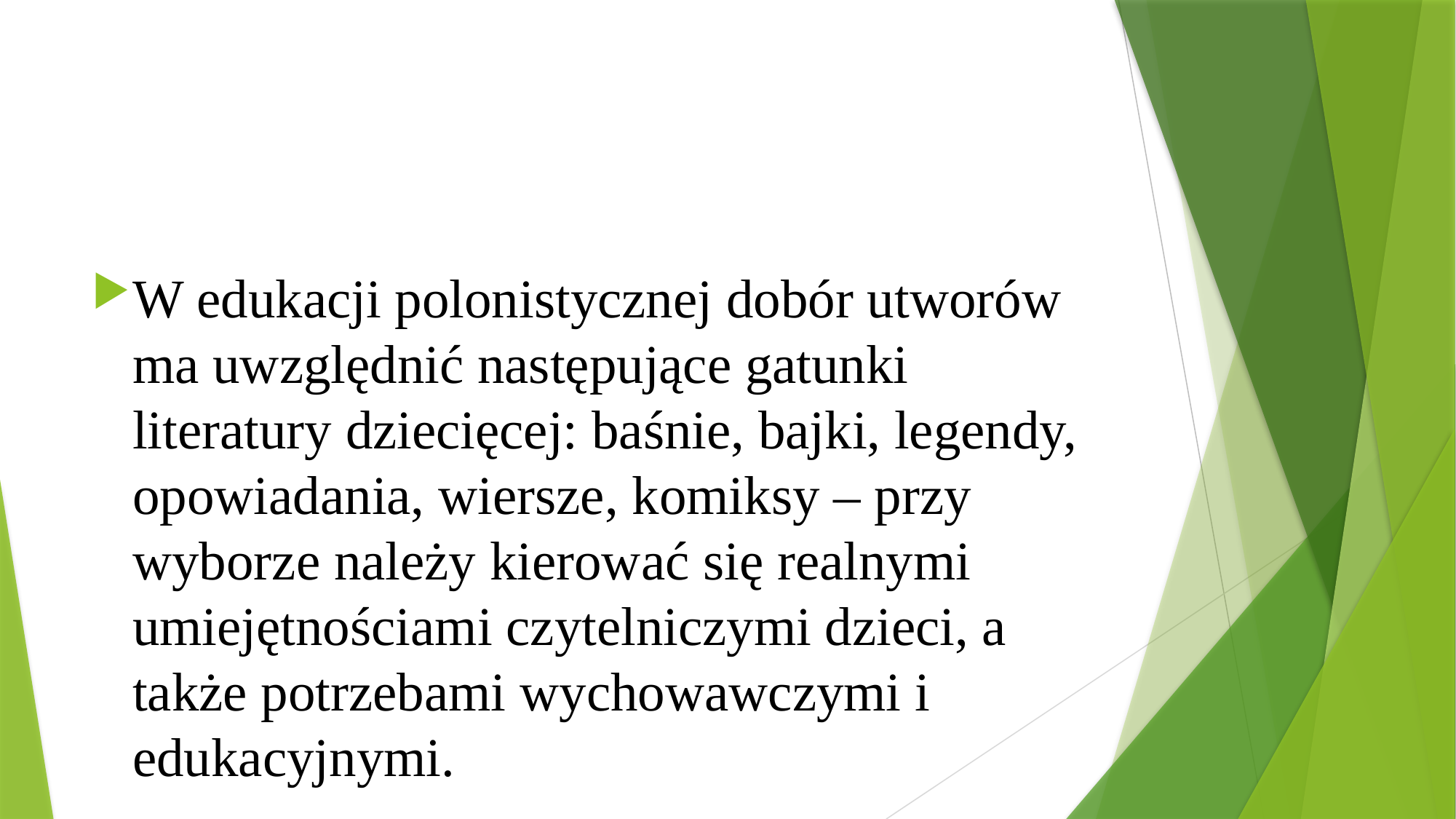

#
W edukacji polonistycznej dobór utworów ma uwzględnić następujące gatunki literatury dziecięcej: baśnie, bajki, legendy, opowiadania, wiersze, komiksy – przy wyborze należy kierować się realnymi umiejętnościami czytelniczymi dzieci, a także potrzebami wychowawczymi i edukacyjnymi.